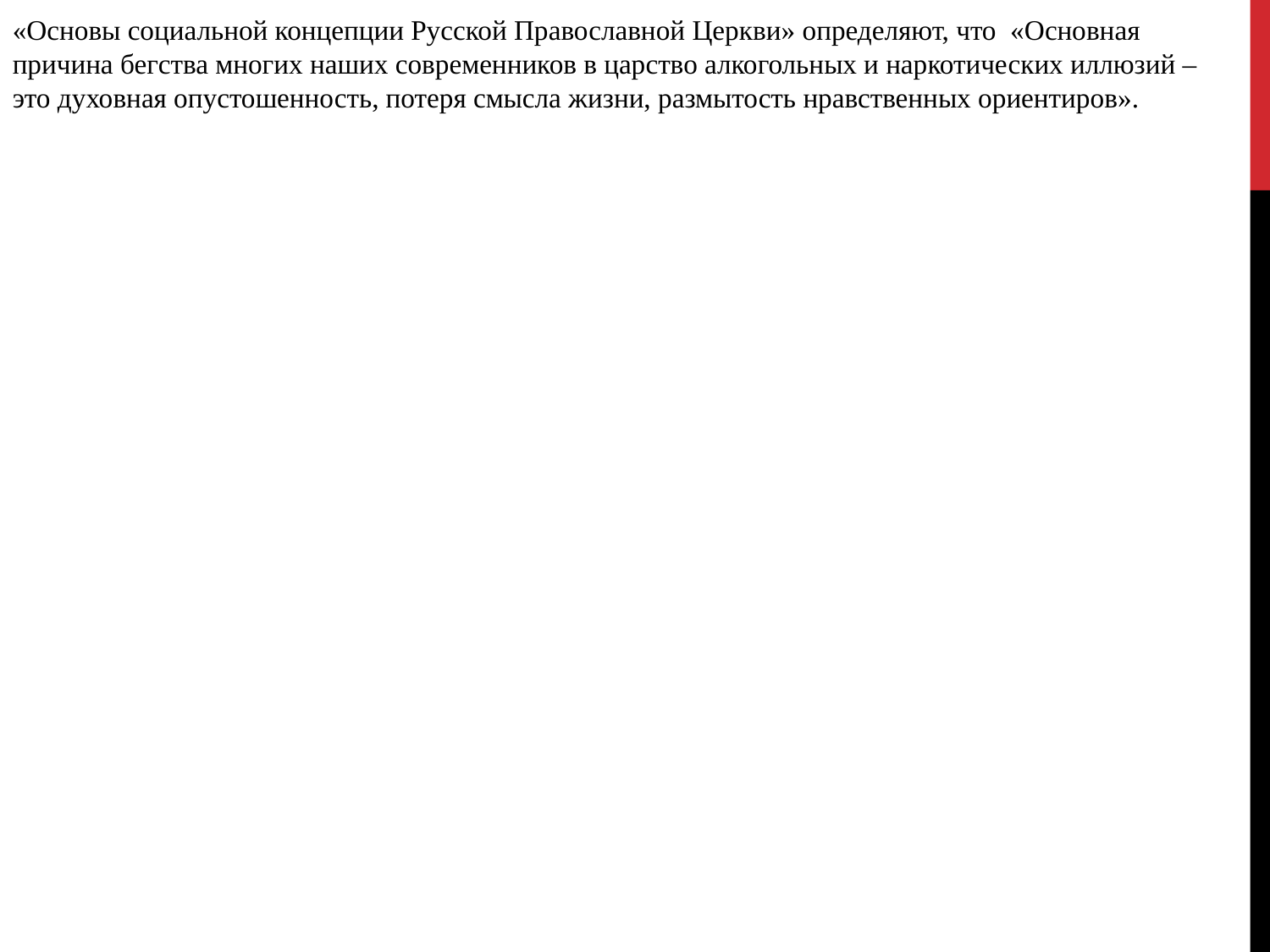

«Основы социальной концепции Русской Православной Церкви» определяют, что  «Основная причина бегства многих наших современников в царство алкогольных и наркотических иллюзий – это духовная опустошенность, потеря смысла жизни, размытость нравственных ориентиров».